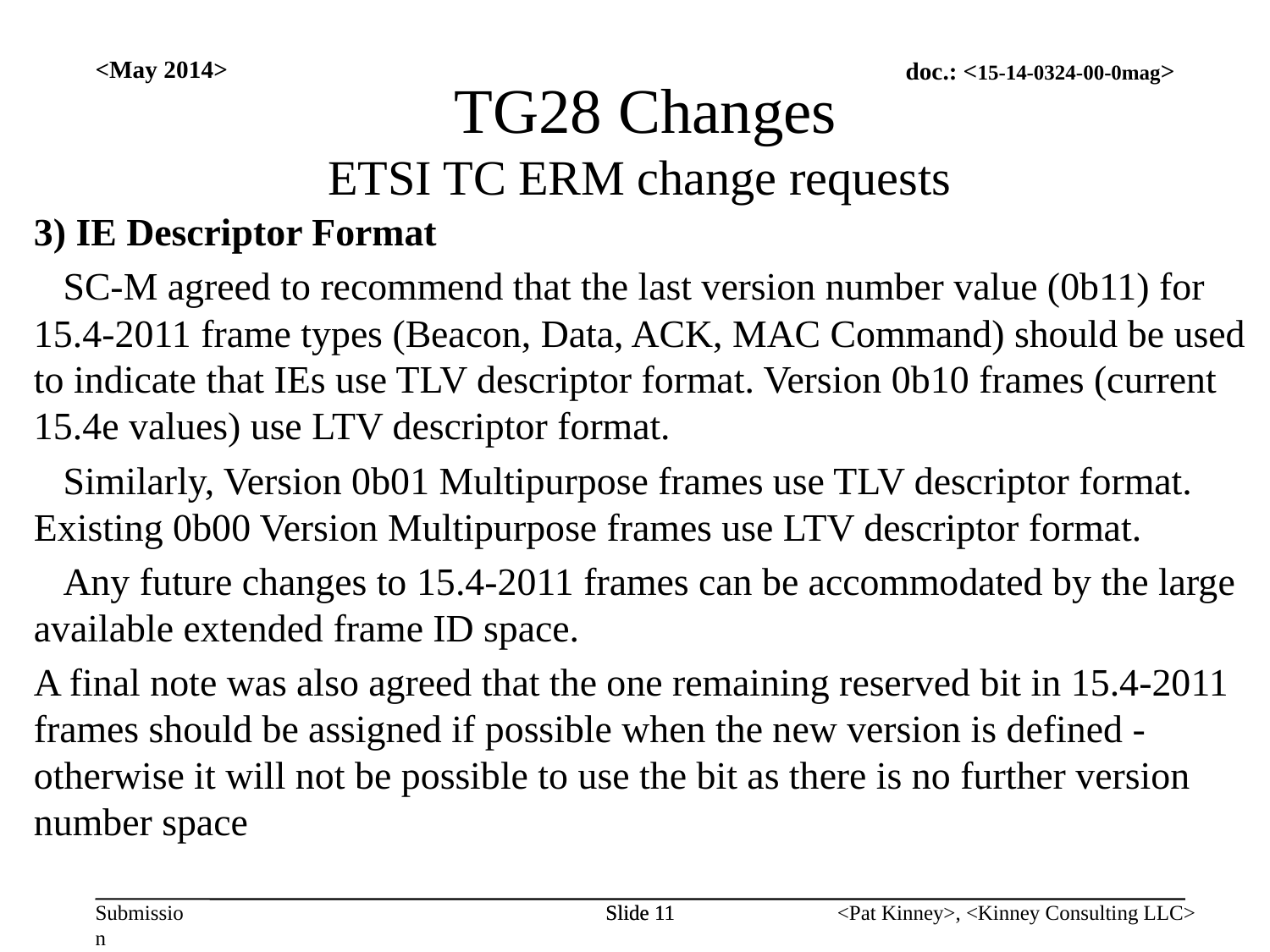

<May 2014>
TG28 Changes
ETSI TC ERM change requests
3) IE Descriptor Format
   SC-M agreed to recommend that the last version number value (0b11) for 15.4-2011 frame types (Beacon, Data, ACK, MAC Command) should be used to indicate that IEs use TLV descriptor format. Version 0b10 frames (current 15.4e values) use LTV descriptor format.
   Similarly, Version 0b01 Multipurpose frames use TLV descriptor format. Existing 0b00 Version Multipurpose frames use LTV descriptor format.
   Any future changes to 15.4-2011 frames can be accommodated by the large available extended frame ID space.
A final note was also agreed that the one remaining reserved bit in 15.4-2011 frames should be assigned if possible when the new version is defined - otherwise it will not be possible to use the bit as there is no further version number space

Slide 11
Slide 11
<Pat Kinney>, <Kinney Consulting LLC>